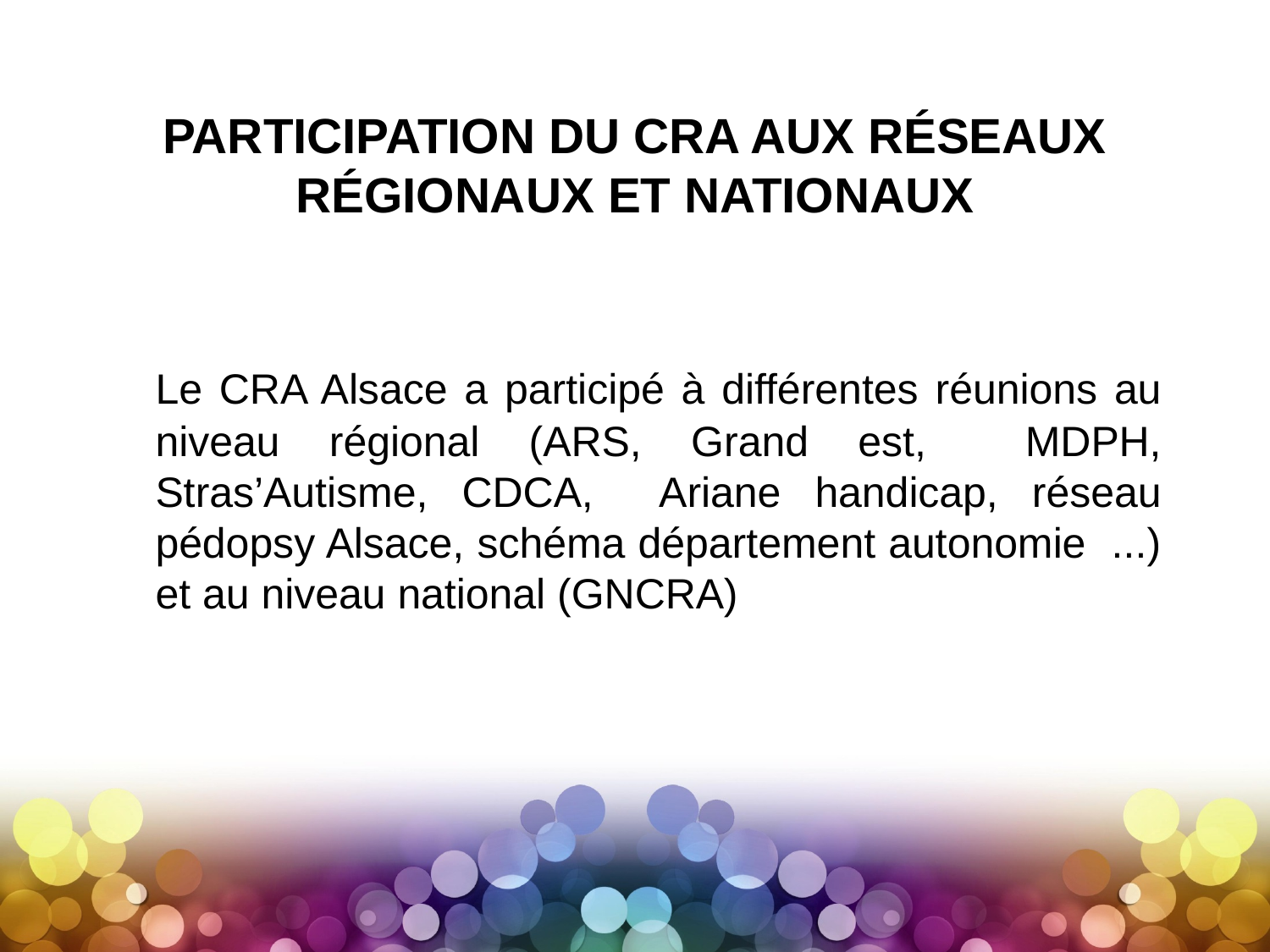

# PARTICIPATION DU CRA AUX RÉSEAUX RÉGIONAUX ET NATIONAUX

	Le CRA Alsace a participé à différentes réunions au niveau régional (ARS, Grand est,  MDPH, Stras’Autisme, CDCA,  Ariane handicap, réseau pédopsy Alsace, schéma département autonomie  ...) et au niveau national (GNCRA)